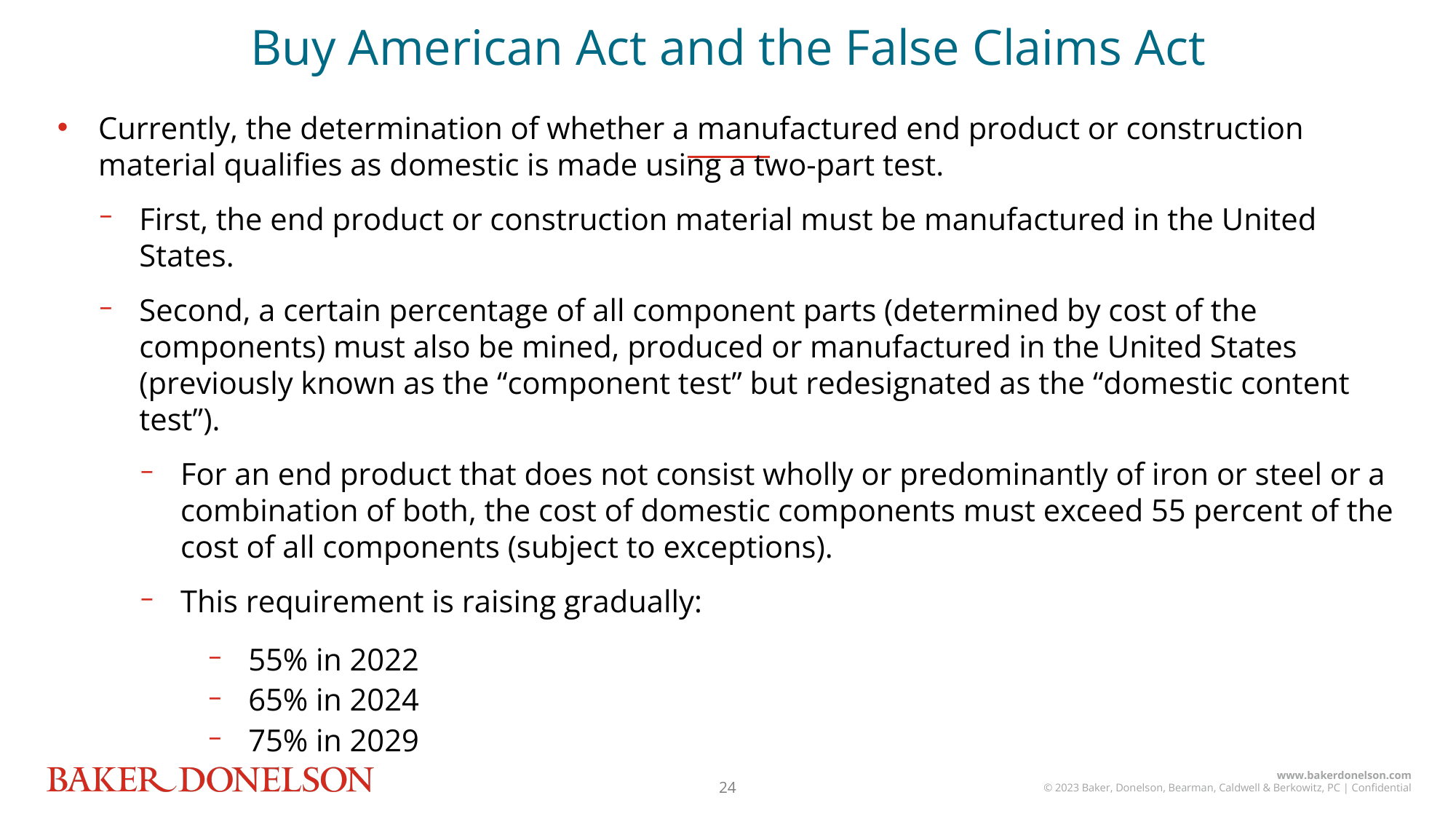

Buy American Act and the False Claims Act

Currently, the determination of whether a manufactured end product or construction material qualifies as domestic is made using a two-part test.
First, the end product or construction material must be manufactured in the United States.
Second, a certain percentage of all component parts (determined by cost of the components) must also be mined, produced or manufactured in the United States (previously known as the “component test” but redesignated as the “domestic content test”).
For an end product that does not consist wholly or predominantly of iron or steel or a combination of both, the cost of domestic components must exceed 55 percent of the cost of all components (subject to exceptions).
This requirement is raising gradually:
55% in 2022
65% in 2024
75% in 2029